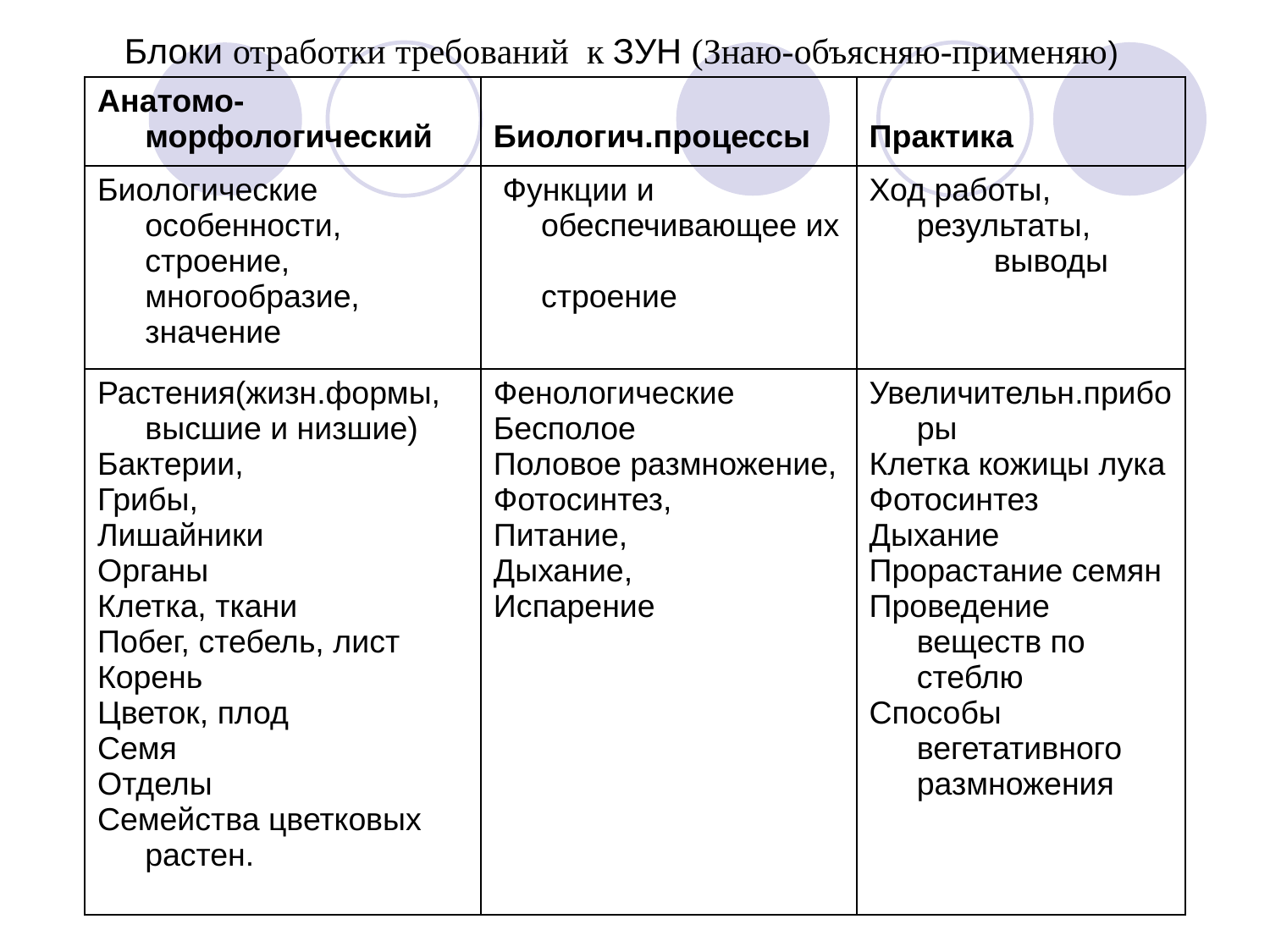

Блоки отработки требований  к ЗУН (Знаю-объясняю-применяю)
| Анатомо-морфологический | Биологич.процессы | Практика |
| --- | --- | --- |
| Биологические особенности, строение, многообразие, значение | Функции и обеспечивающее их строение | Ход работы, результаты, выводы |
| Растения(жизн.формы, высшие и низшие) Бактерии, Грибы, Лишайники Органы Клетка, ткани Побег, стебель, лист Корень Цветок, плод Семя Отделы Семейства цветковых растен. | Фенологические Бесполое Половое размножение, Фотосинтез, Питание, Дыхание, Испарение | Увеличительн.приборы Клетка кожицы лука Фотосинтез Дыхание Прорастание семян Проведение веществ по стеблю Способы вегетативного размножения |